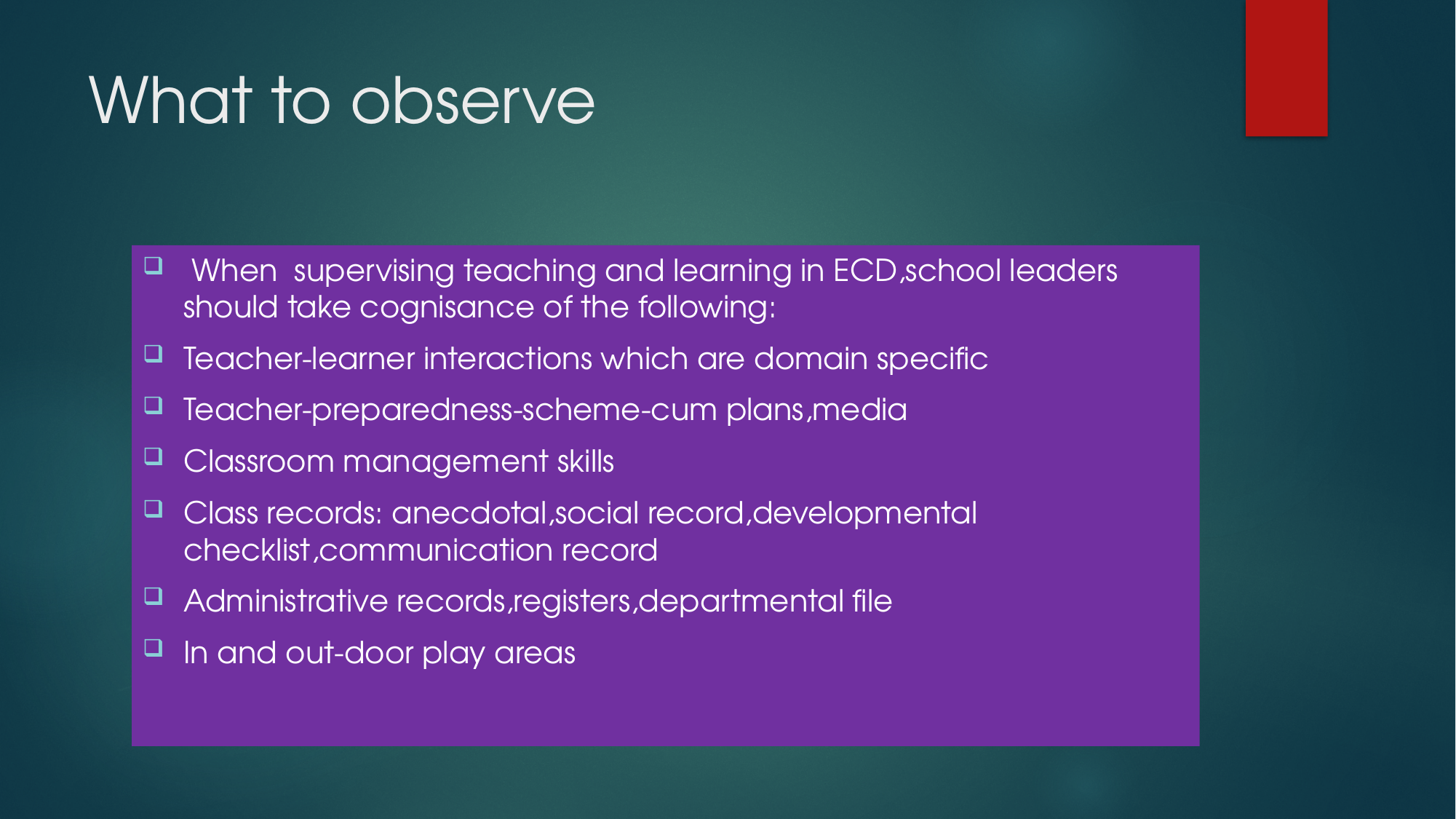

# What to observe
 When  supervising teaching and learning in ECD,school leaders should take cognisance of the following:
Teacher-learner interactions which are domain specific
Teacher-preparedness-scheme-cum plans,media
Classroom management skills
Class records: anecdotal,social record,developmental checklist,communication record
Administrative records,registers,departmental file
In and out-door play areas